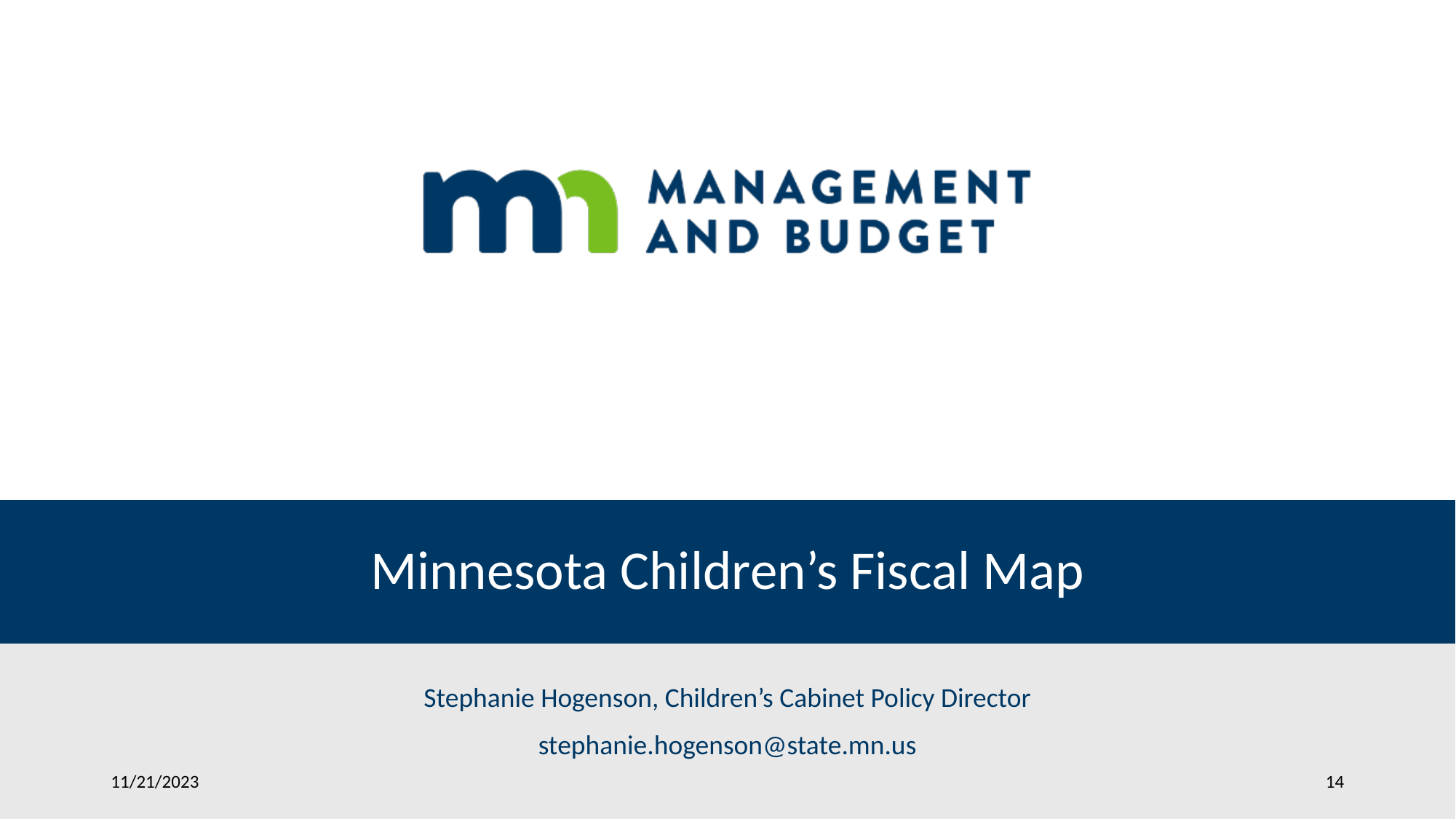

# Minnesota Children’s Fiscal Map
Stephanie Hogenson, Children’s Cabinet Policy Director
stephanie.hogenson@state.mn.us

11/21/2023
14